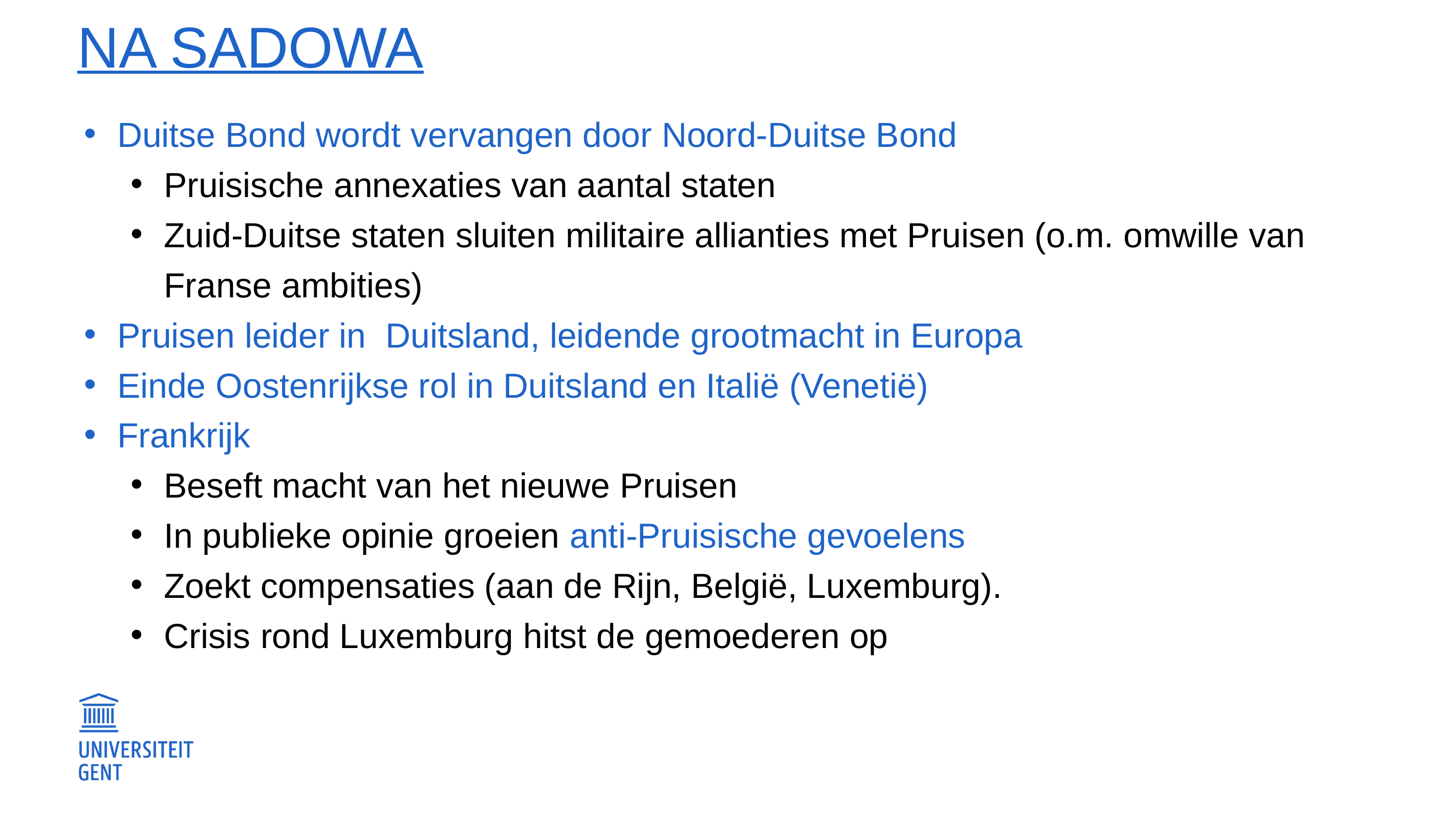

# Na Sadowa
Duitse Bond wordt vervangen door Noord-Duitse Bond
Pruisische annexaties van aantal staten
Zuid-Duitse staten sluiten militaire allianties met Pruisen (o.m. omwille van Franse ambities)
Pruisen leider in  Duitsland, leidende grootmacht in Europa
Einde Oostenrijkse rol in Duitsland en Italië (Venetië)
Frankrijk
Beseft macht van het nieuwe Pruisen
In publieke opinie groeien anti-Pruisische gevoelens
Zoekt compensaties (aan de Rijn, België, Luxemburg).
Crisis rond Luxemburg hitst de gemoederen op